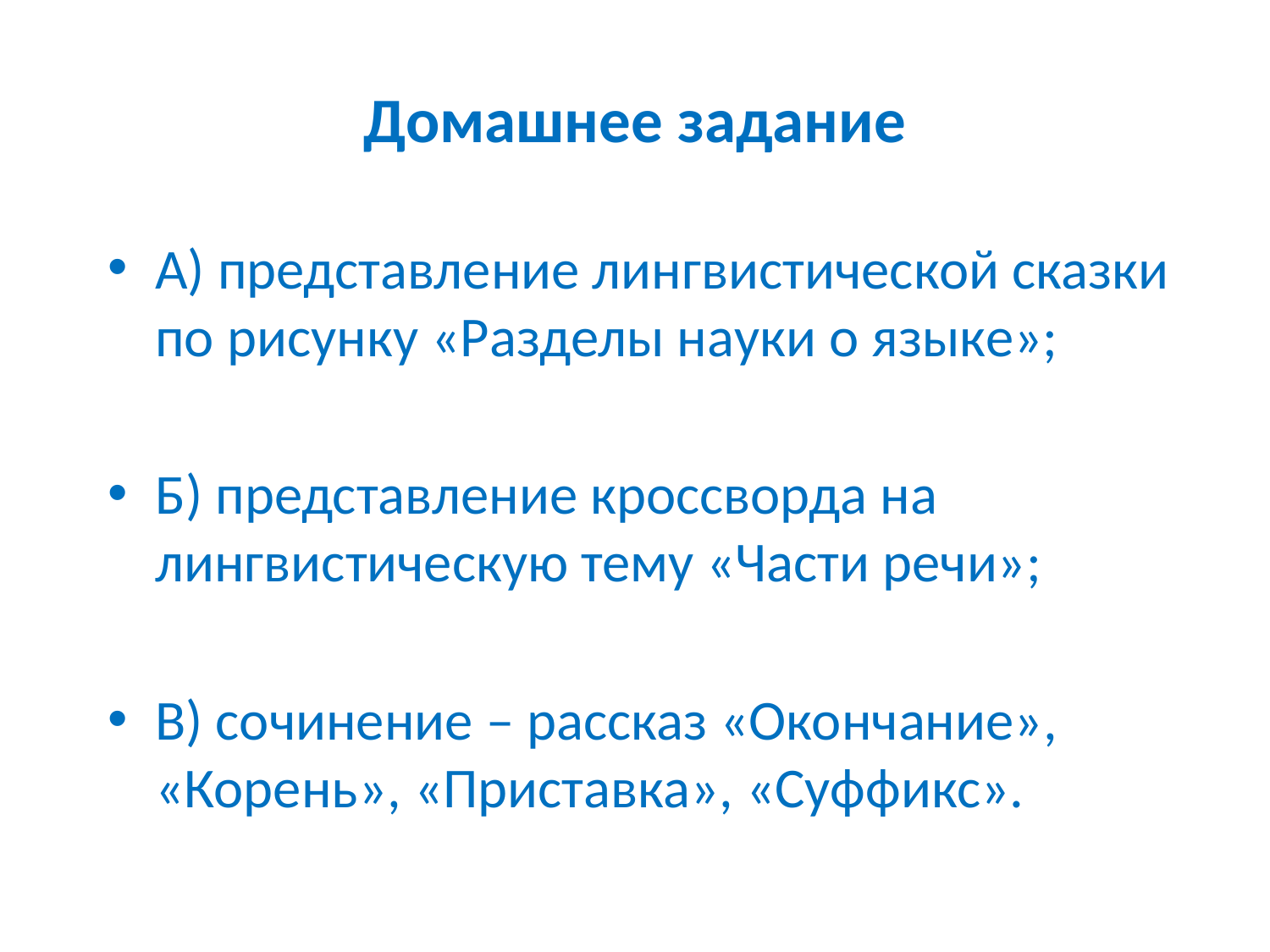

# Домашнее задание
А) представление лингвистической сказки по рисунку «Разделы науки о языке»;

Б) представление кроссворда на лингвистическую тему «Части речи»;

В) сочинение – рассказ «Окончание», «Корень», «Приставка», «Суффикс».